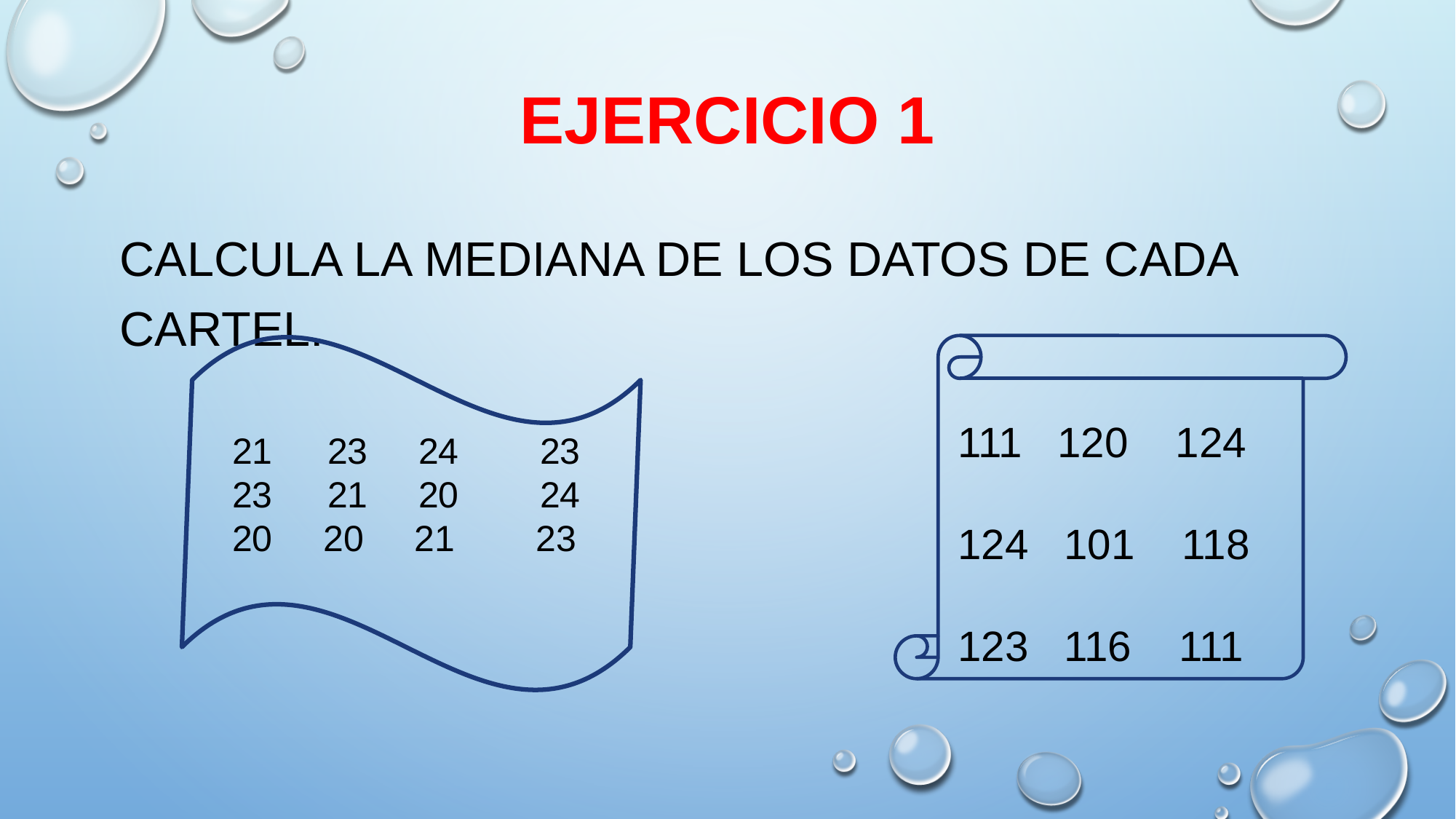

# EJERCICIO 1
CALCULA LA MEDIANA DE LOS DATOS DE CADA CARTEL.

   120    124

   101    118

123   116    111

    23     24        23
    21     20        24
20     20     21        23